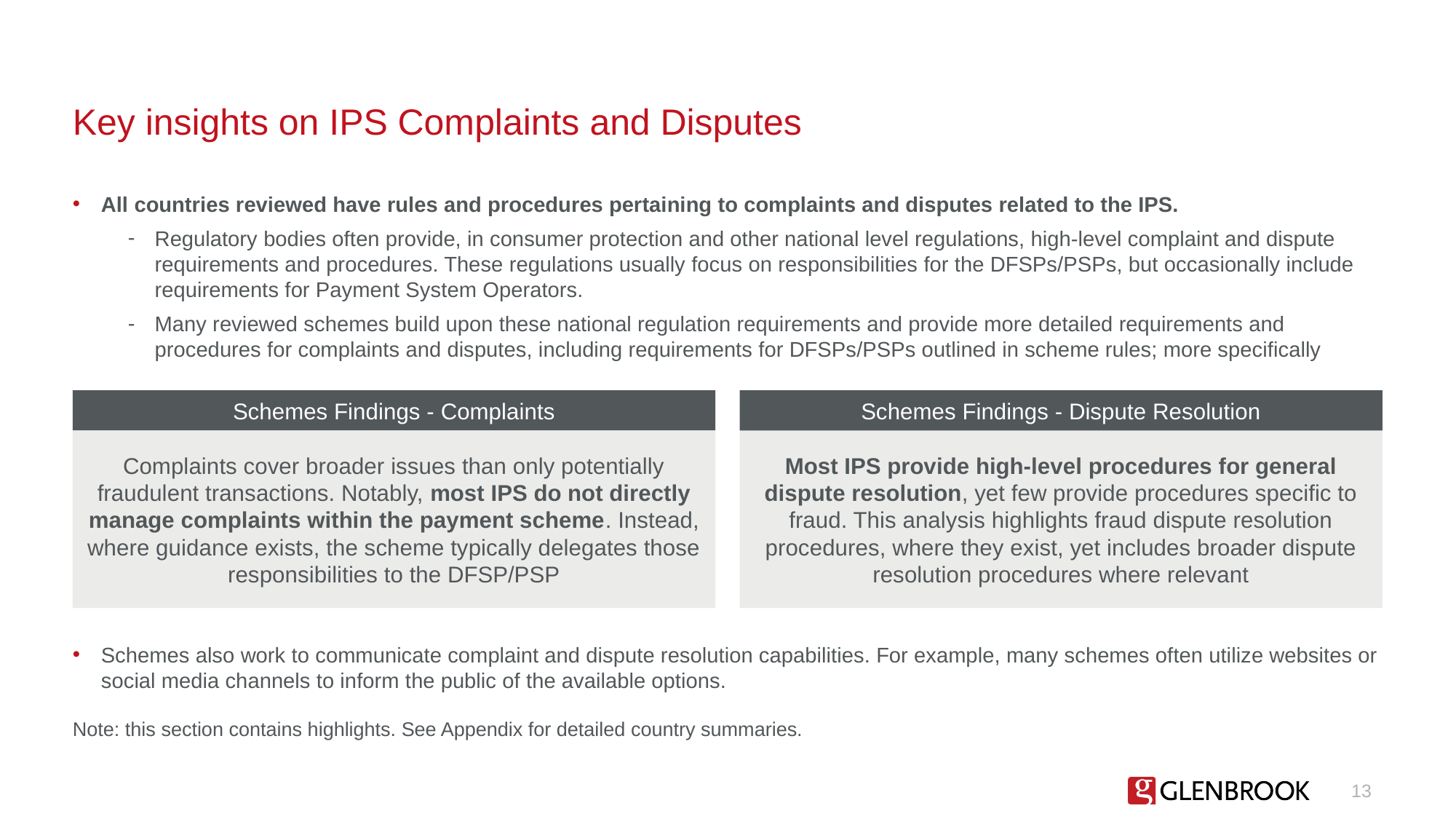

# Key insights on IPS Complaints and Disputes
All countries reviewed have rules and procedures pertaining to complaints and disputes related to the IPS.
Regulatory bodies often provide, in consumer protection and other national level regulations, high-level complaint and dispute requirements and procedures. These regulations usually focus on responsibilities for the DFSPs/PSPs, but occasionally include requirements for Payment System Operators.
Many reviewed schemes build upon these national regulation requirements and provide more detailed requirements and procedures for complaints and disputes, including requirements for DFSPs/PSPs outlined in scheme rules; more specifically

Schemes also work to communicate complaint and dispute resolution capabilities. For example, many schemes often utilize websites or social media channels to inform the public of the available options.

Schemes Findings - Dispute Resolution
Schemes Findings - Complaints
Complaints cover broader issues than only potentially fraudulent transactions. Notably, most IPS do not directly manage complaints within the payment scheme. Instead, where guidance exists, the scheme typically delegates those responsibilities to the DFSP/PSP
Most IPS provide high-level procedures for general dispute resolution, yet few provide procedures specific to fraud. This analysis highlights fraud dispute resolution procedures, where they exist, yet includes broader dispute resolution procedures where relevant
Note: this section contains highlights. See Appendix for detailed country summaries.

13